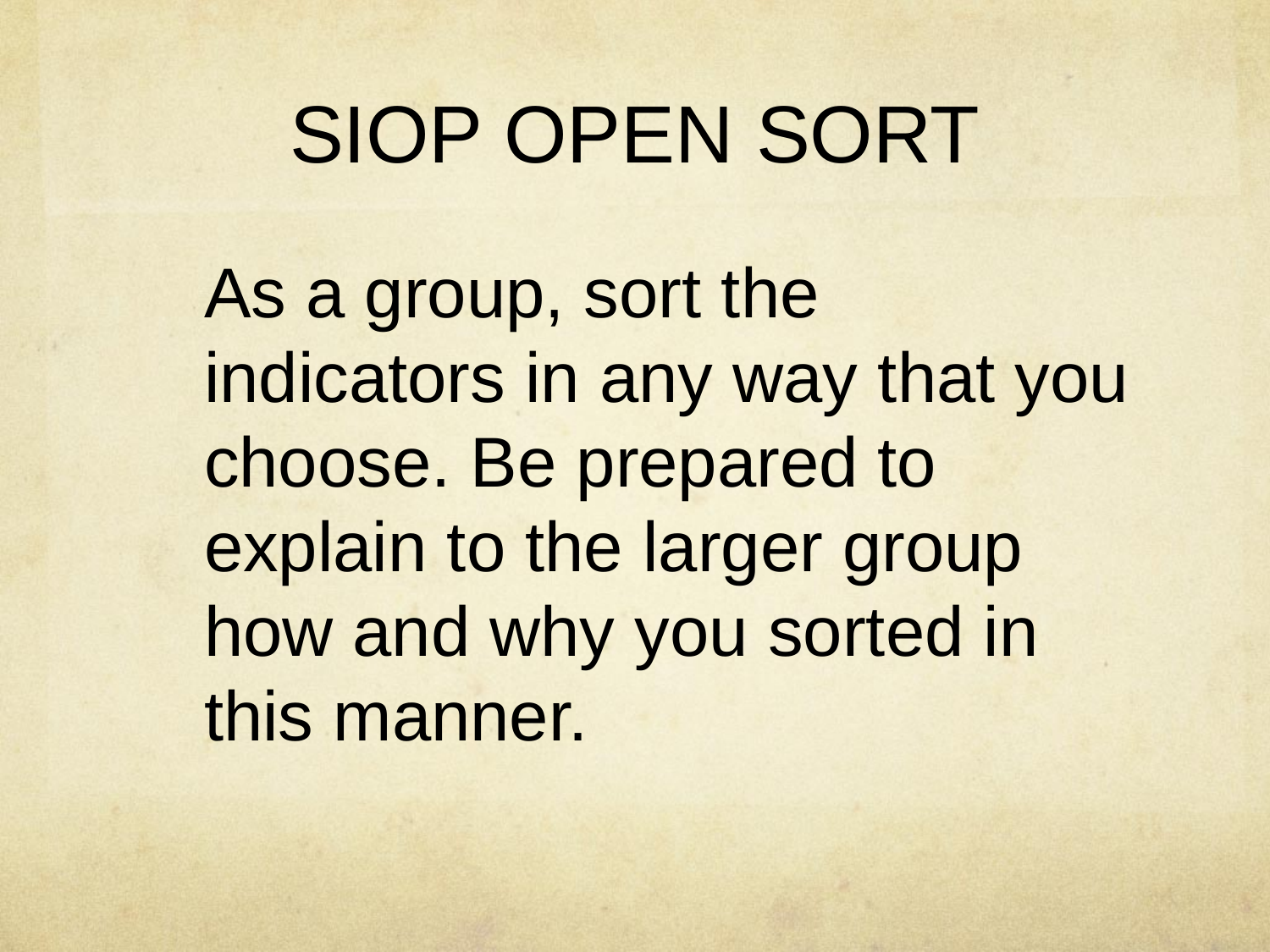

# SIOP OPEN SORT
	As a group, sort the indicators in any way that you choose. Be prepared to explain to the larger group how and why you sorted in this manner.